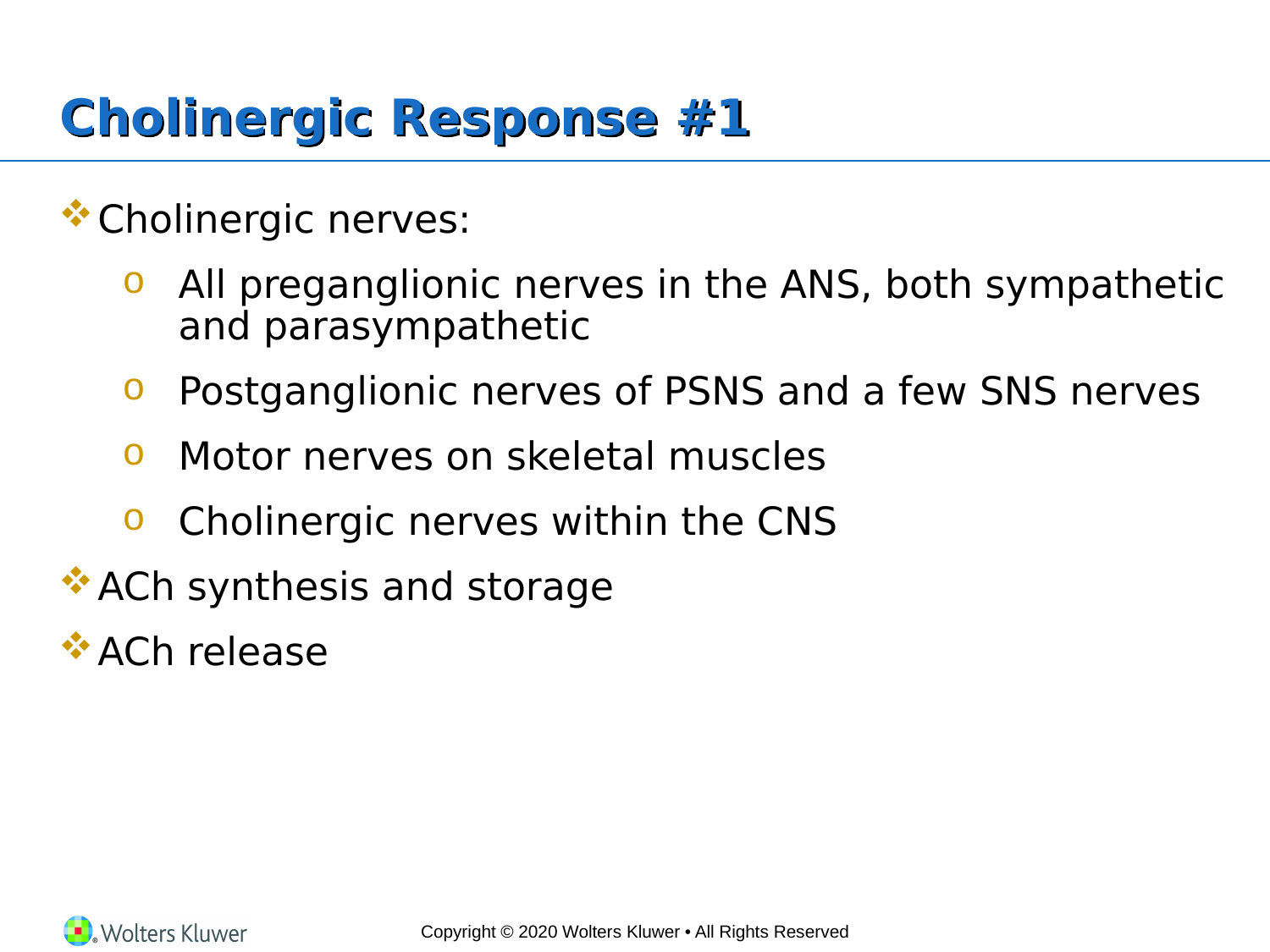

# Cholinergic Response #1
Cholinergic nerves:
All preganglionic nerves in the ANS, both sympathetic and parasympathetic
Postganglionic nerves of PSNS and a few SNS nerves
Motor nerves on skeletal muscles
Cholinergic nerves within the CNS
ACh synthesis and storage
ACh release